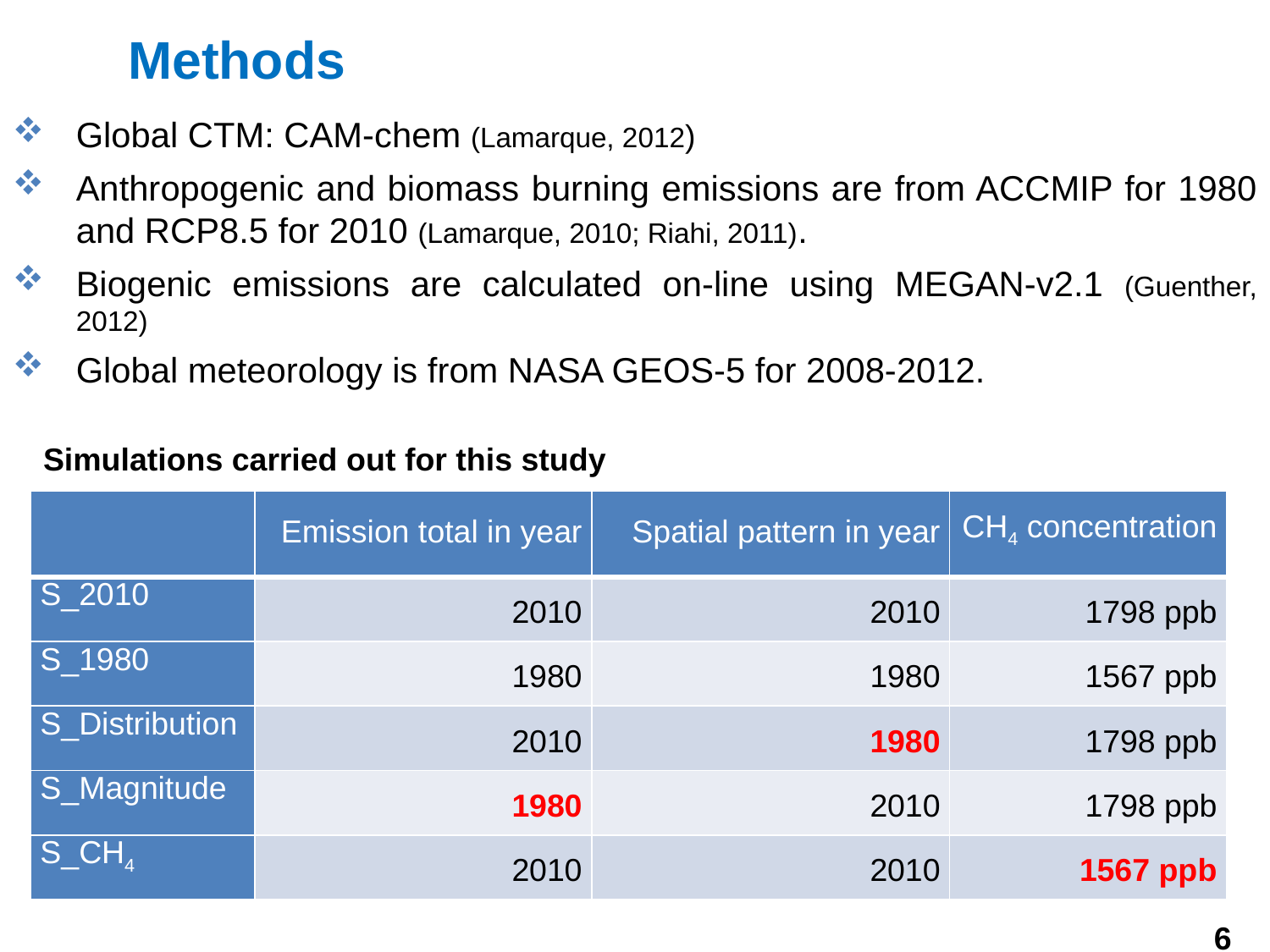

Methods
Global CTM: CAM-chem (Lamarque, 2012)
Anthropogenic and biomass burning emissions are from ACCMIP for 1980 and RCP8.5 for 2010 (Lamarque, 2010; Riahi, 2011).
Biogenic emissions are calculated on-line using MEGAN-v2.1 (Guenther, 2012)
Global meteorology is from NASA GEOS-5 for 2008-2012.

Simulations carried out for this study
|  | Emission total in year | Spatial pattern in year | CH4 concentration |
| --- | --- | --- | --- |
| S\_2010 | 2010 | 2010 | 1798 ppb |
| S\_1980 | 1980 | 1980 | 1567 ppb |
| S\_Distribution | 2010 | 1980 | 1798 ppb |
| S\_Magnitude | 1980 | 2010 | 1798 ppb |
| S\_CH4 | 2010 | 2010 | 1567 ppb |